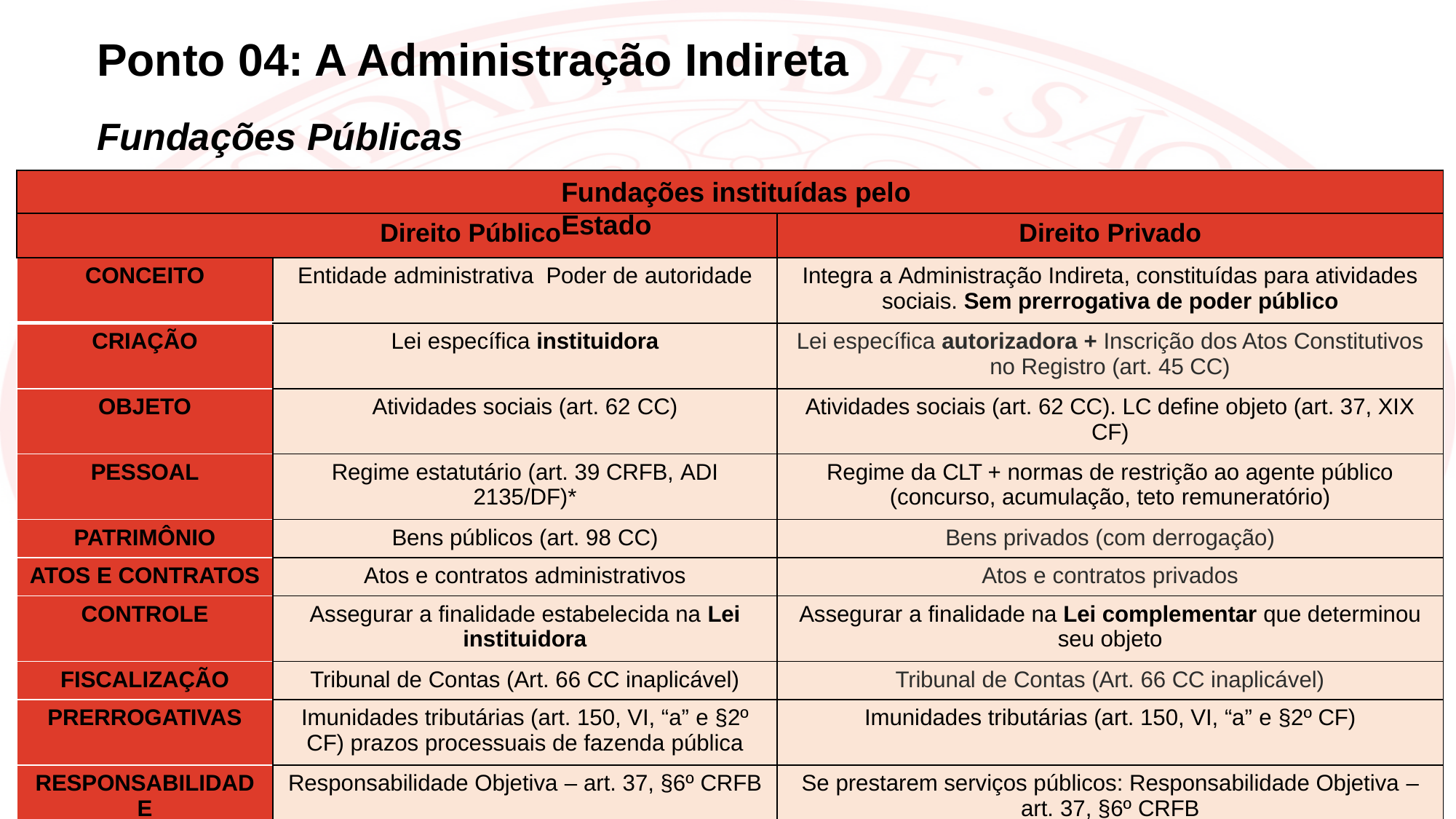

Ponto 04: A Administração Indireta

Fundações Públicas
Fundações instituídas pelo Estado
|  |
| --- |
| Direito Público | Direito Privado |
| --- | --- |
| CONCEITO | Entidade administrativa Poder de autoridade | Integra a Administração Indireta, constituídas para atividades sociais. Sem prerrogativa de poder público |
| --- | --- | --- |
| CRIAÇÃO | Lei específica instituidora | Lei específica autorizadora + Inscrição dos Atos Constitutivos no Registro (art. 45 CC) |
| OBJETO | Atividades sociais (art. 62 CC) | Atividades sociais (art. 62 CC). LC define objeto (art. 37, XIX CF) |
| PESSOAL | Regime estatutário (art. 39 CRFB, ADI 2135/DF)\* | Regime da CLT + normas de restrição ao agente público (concurso, acumulação, teto remuneratório) |
| PATRIMÔNIO | Bens públicos (art. 98 CC) | Bens privados (com derrogação) |
| ATOS E CONTRATOS | Atos e contratos administrativos | Atos e contratos privados |
| CONTROLE | Assegurar a finalidade estabelecida na Lei instituidora | Assegurar a finalidade na Lei complementar que determinou seu objeto |
| FISCALIZAÇÃO | Tribunal de Contas (Art. 66 CC inaplicável) | Tribunal de Contas (Art. 66 CC inaplicável) |
| PRERROGATIVAS | Imunidades tributárias (art. 150, VI, “a” e §2º CF) prazos processuais de fazenda pública | Imunidades tributárias (art. 150, VI, “a” e §2º CF) |
| RESPONSABILIDADE | Responsabilidade Objetiva – art. 37, §6º CRFB | Se prestarem serviços públicos: Responsabilidade Objetiva – art. 37, §6º CRFB |